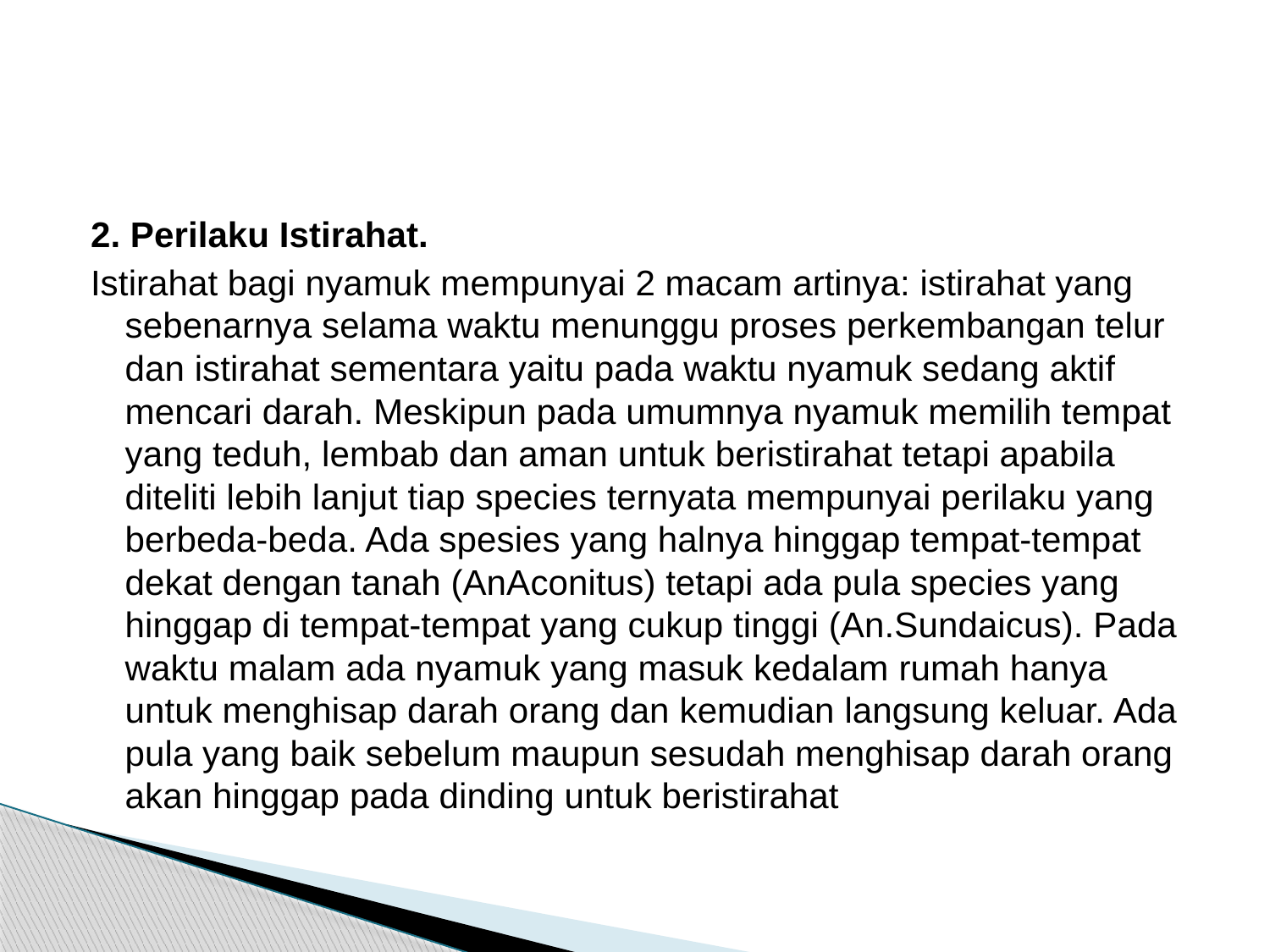

#
2. Perilaku Istirahat.
Istirahat bagi nyamuk mempunyai 2 macam artinya: istirahat yang sebenarnya selama waktu menunggu proses perkembangan telur dan istirahat sementara yaitu pada waktu nyamuk sedang aktif mencari darah. Meskipun pada umumnya nyamuk memilih tempat yang teduh, lembab dan aman untuk beristirahat tetapi apabila diteliti lebih lanjut tiap species ternyata mempunyai perilaku yang berbeda-beda. Ada spesies yang halnya hinggap tempat-tempat dekat dengan tanah (AnAconitus) tetapi ada pula species yang hinggap di tempat-tempat yang cukup tinggi (An.Sundaicus). Pada waktu malam ada nyamuk yang masuk kedalam rumah hanya untuk menghisap darah orang dan kemudian langsung keluar. Ada pula yang baik sebelum maupun sesudah menghisap darah orang akan hinggap pada dinding untuk beristirahat